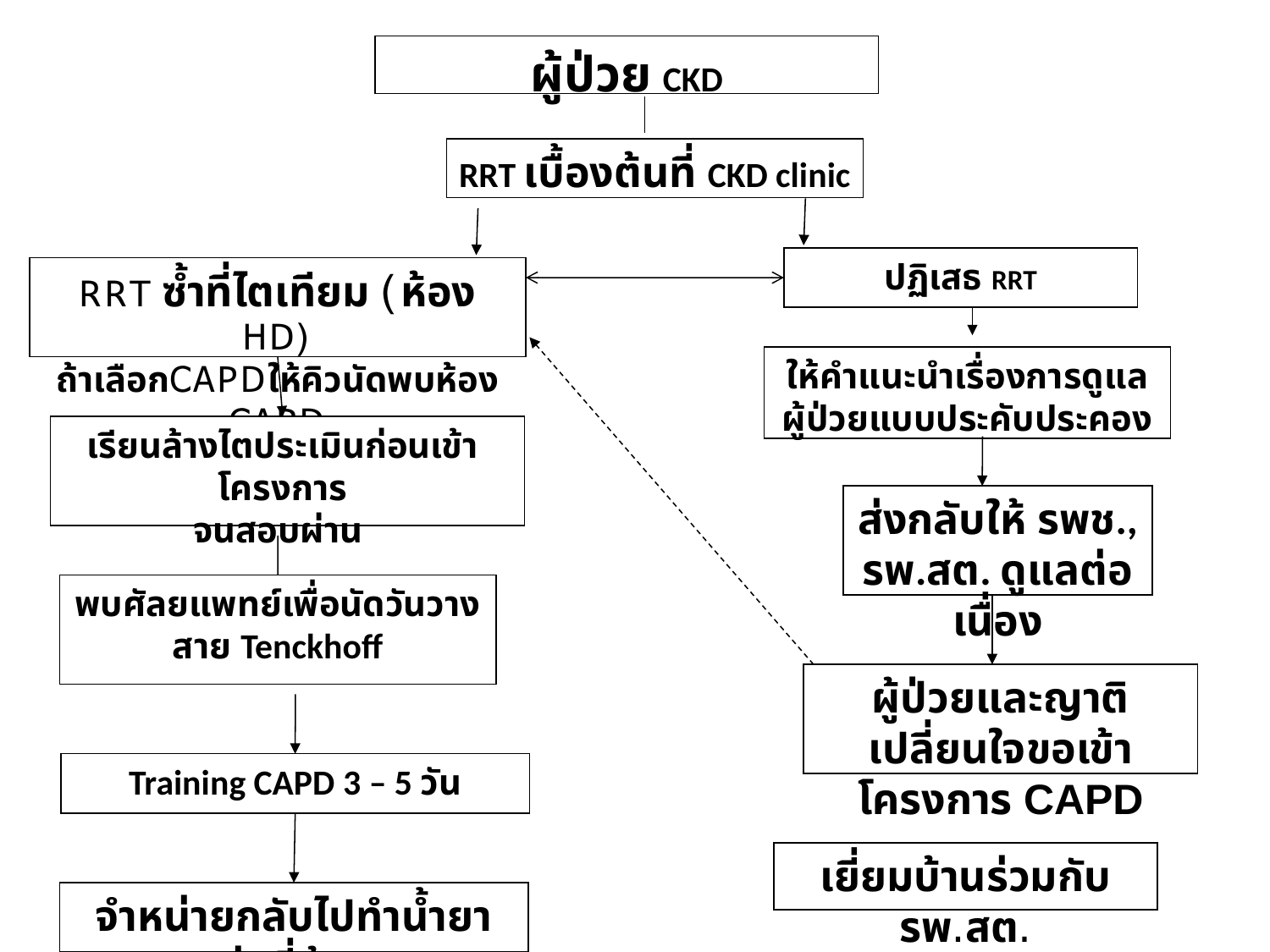

ผู้ป่วย CKD
RRT เบื้องต้นที่ CKD clinic

ปฏิเสธ RRT
RRT ซ้ำที่ไตเทียม (ห้อง HD)
ถ้าเลือกCAPDให้คิวนัดพบห้อง CAPD
ให้คำแนะนำเรื่องการดูแลผู้ป่วยแบบประคับประคอง

ส่งกลับให้ รพช., รพ.สต. ดูแลต่อเนื่อง
ผู้ป่วยและญาติเปลี่ยนใจขอเข้าโครงการ CAPD
Training CAPD 3 – 5 วัน
เยี่ยมบ้านร่วมกับ รพ.สต.
จำหน่ายกลับไปทำน้ำยาต่อที่บ้าน

เรียนล้างไตประเมินก่อนเข้าโครงการ
จนสอบผ่าน
พบศัลยแพทย์เพื่อนัดวันวางสาย Tenckhoff